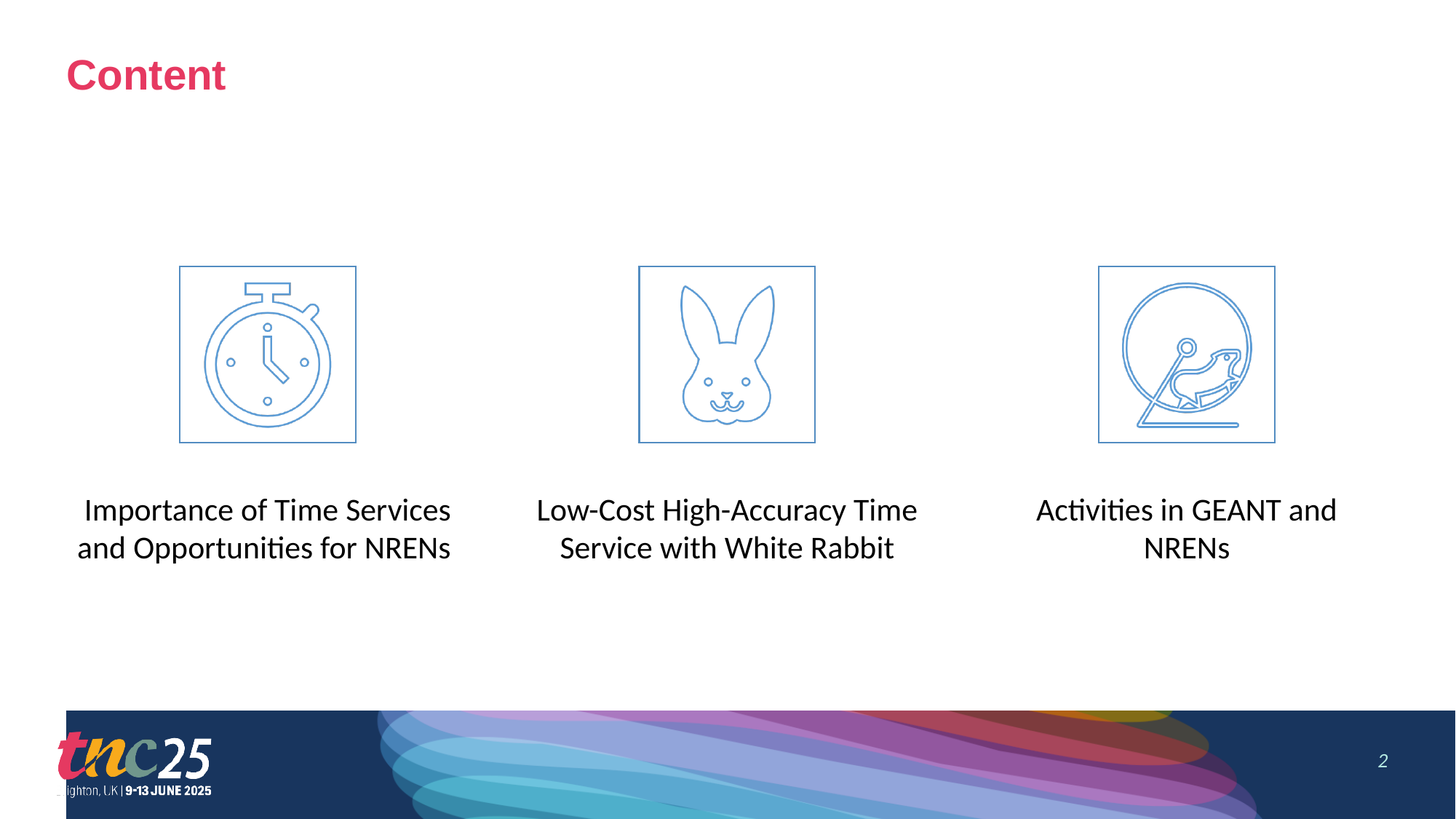

# Content
Importance of Time Services and Opportunities for NRENs
Low-Cost High-Accuracy Time Service with White Rabbit
Activities in GEANT and NRENs
2